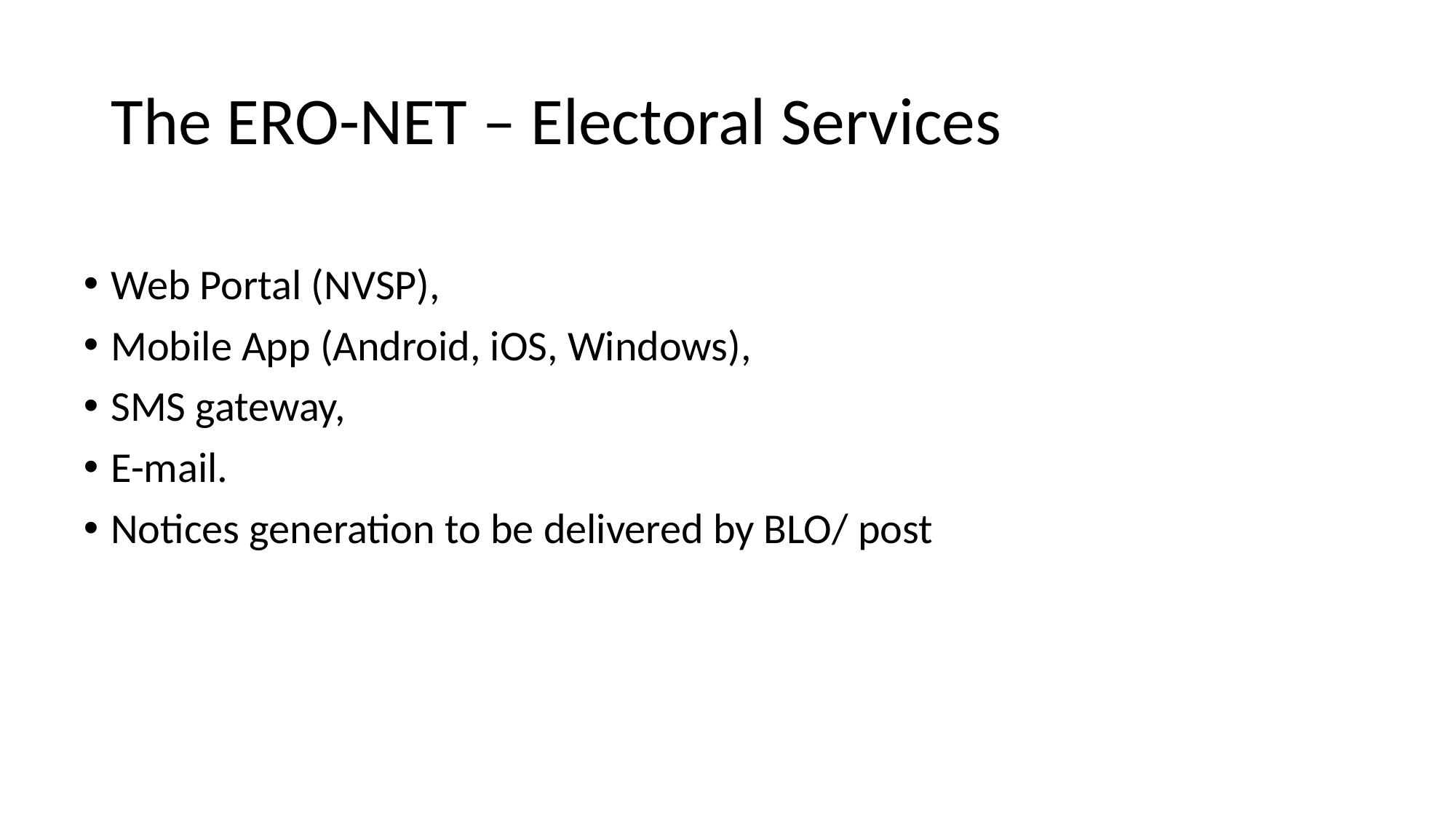

# The ERO-NET – Electoral Services

Web Portal (NVSP),
Mobile App (Android, iOS, Windows),
SMS gateway,
E-mail.
Notices generation to be delivered by BLO/ post